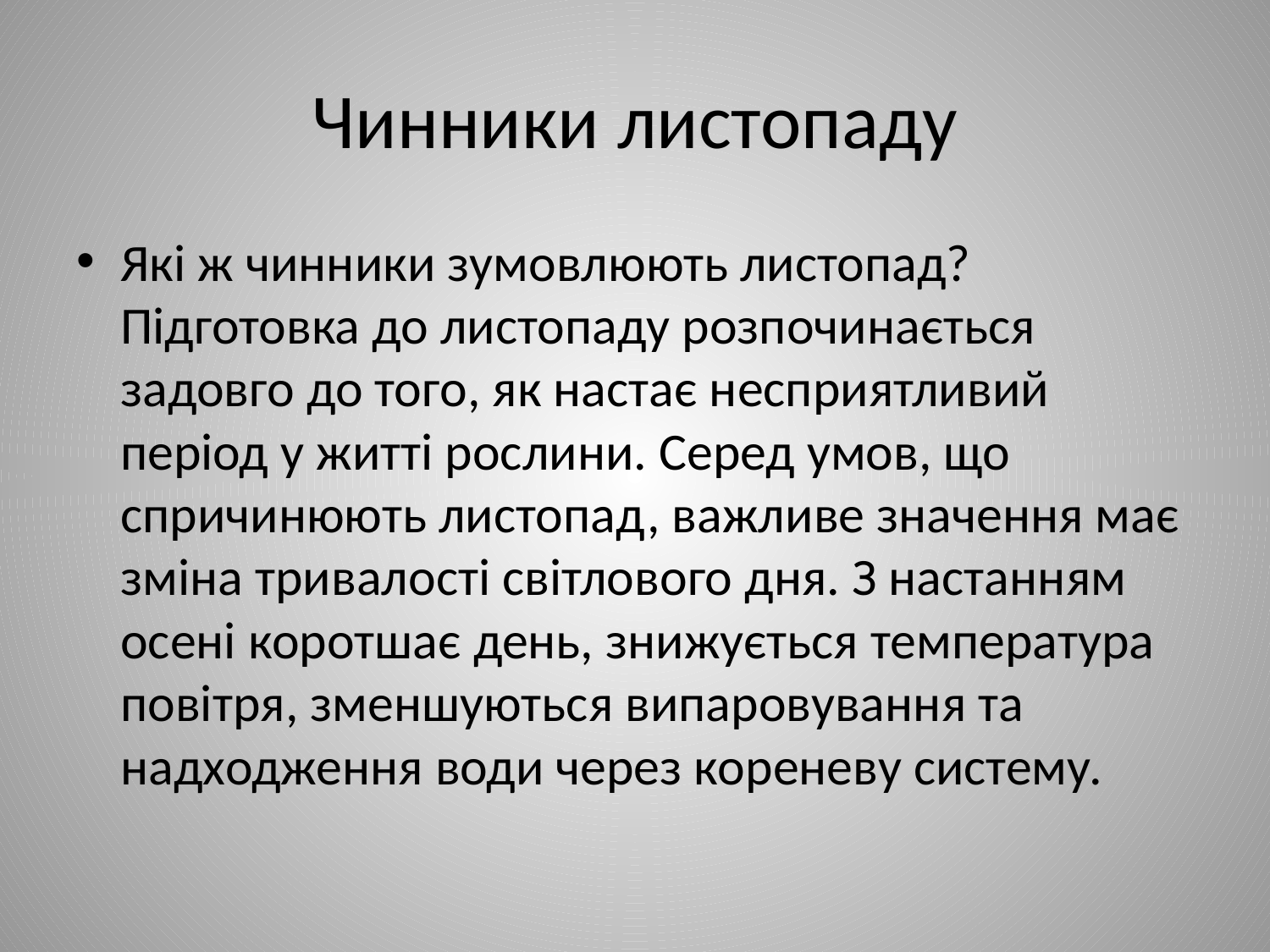

# Чинники листопаду
Які ж чинники зумовлюють листопад? Підготовка до листопаду розпочинається задовго до того, як настає несприятливий період у житті рослини. Серед умов, що спричинюють листопад, важливе значення має зміна тривалості світлового дня. З настанням осені коротшає день, знижується температура повітря, зменшуються випаровування та надходження води через кореневу систему.